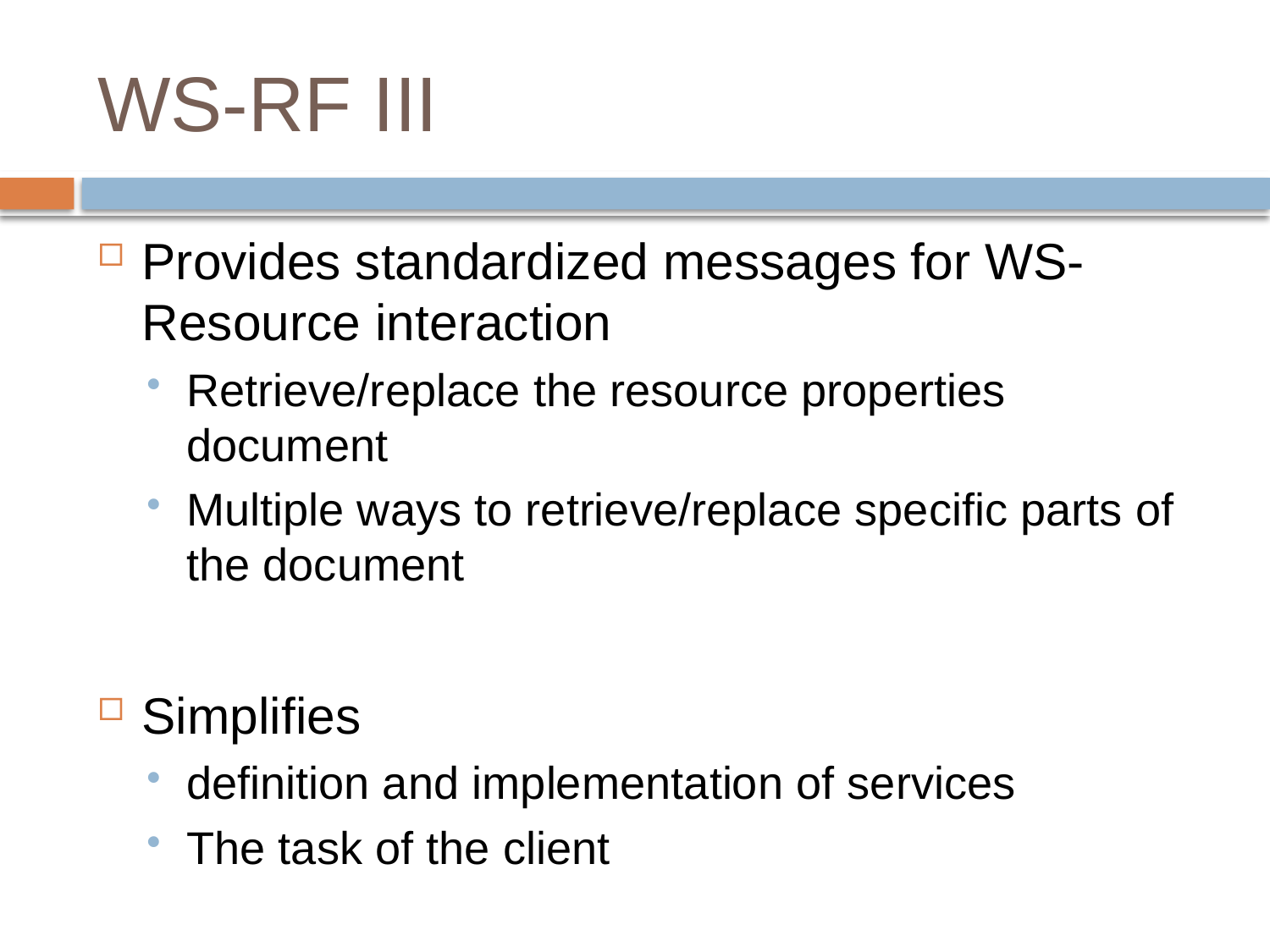

# WS-RF III
Provides standardized messages for WS-Resource interaction
Retrieve/replace the resource properties document
Multiple ways to retrieve/replace specific parts of the document

Simplifies
definition and implementation of services
The task of the client